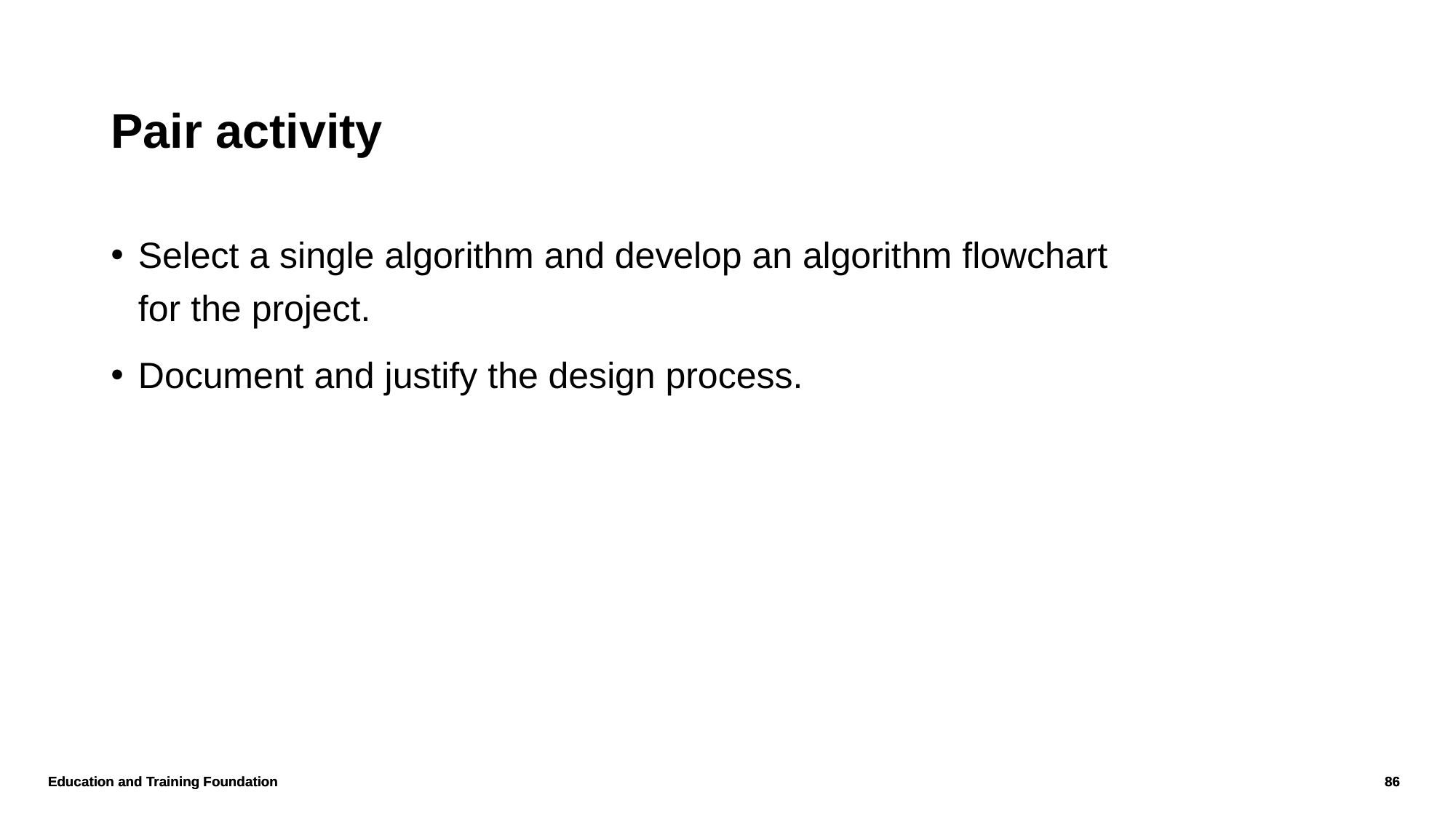

# Pair activity
Select a single algorithm and develop an algorithm flowchart for the project.
Document and justify the design process.
Education and Training Foundation
86